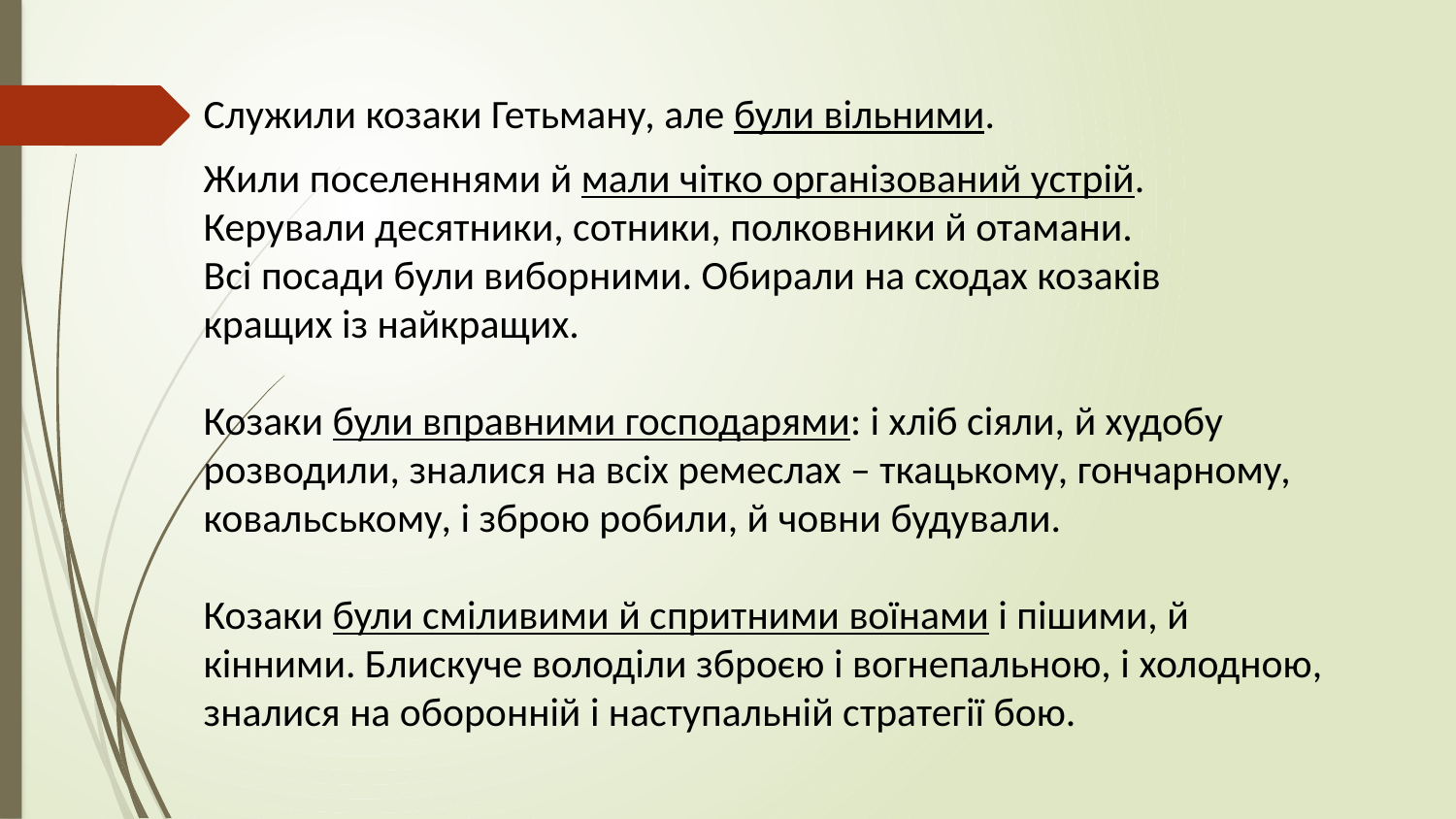

Служили козаки Гетьману, але були вільними.
Жили поселеннями й мали чітко організований устрій.
Керували десятники, сотники, полковники й отамани.
Всі посади були виборними. Обирали на сходах козаків
кращих із найкращих.

Козаки були вправними господарями: і хліб сіяли, й худобу
розводили, зналися на всіх ремеслах – ткацькому, гончарному, ковальському, і зброю робили, й човни будували.

Козаки були сміливими й спритними воїнами і пішими, й кінними. Блискуче володіли зброєю і вогнепальною, і холодною, зналися на оборонній і наступальній стратегії бою.